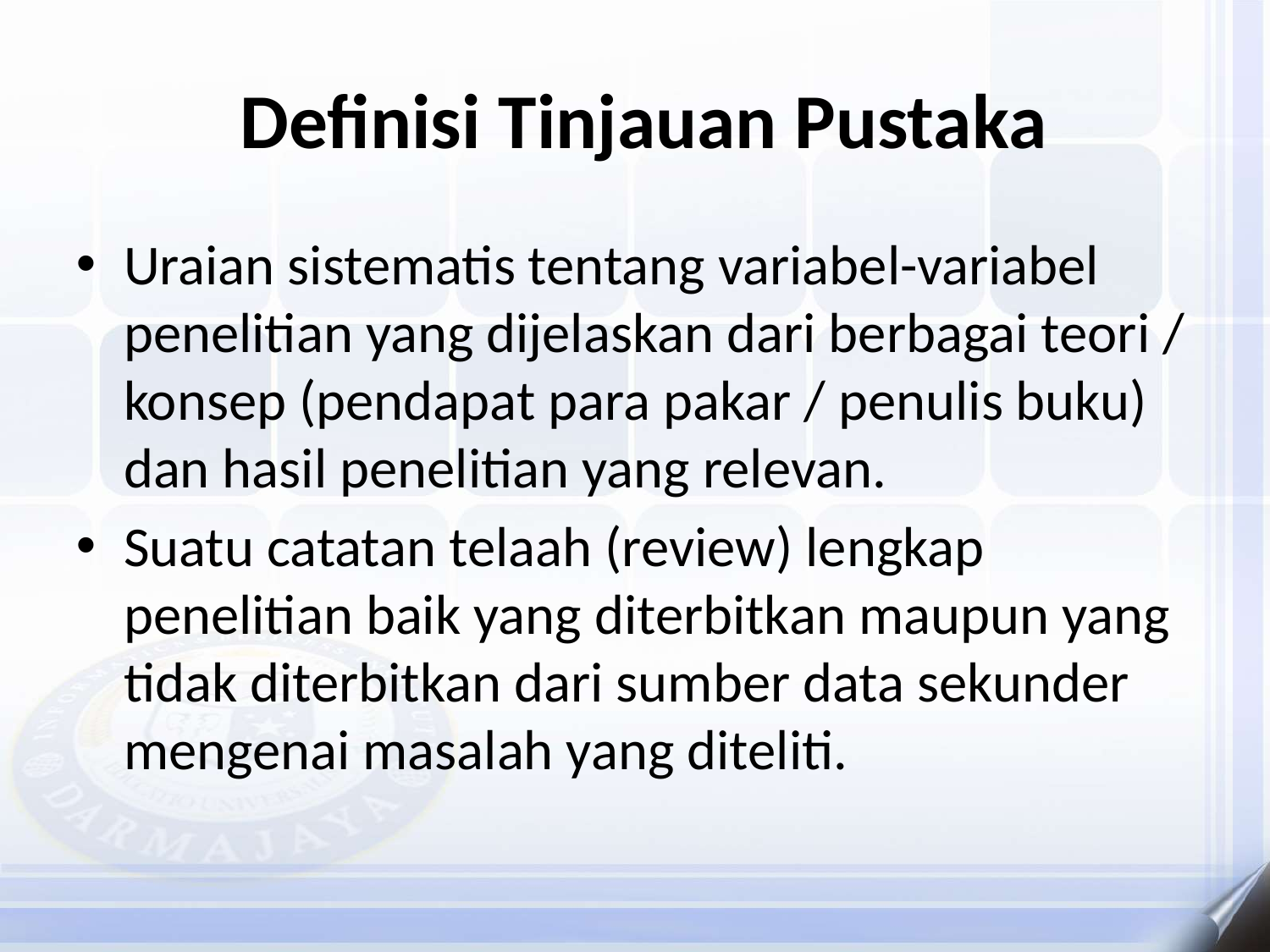

# Definisi Tinjauan Pustaka
Uraian sistematis tentang variabel-variabel penelitian yang dijelaskan dari berbagai teori / konsep (pendapat para pakar / penulis buku) dan hasil penelitian yang relevan.
Suatu catatan telaah (review) lengkap penelitian baik yang diterbitkan maupun yang tidak diterbitkan dari sumber data sekunder mengenai masalah yang diteliti.